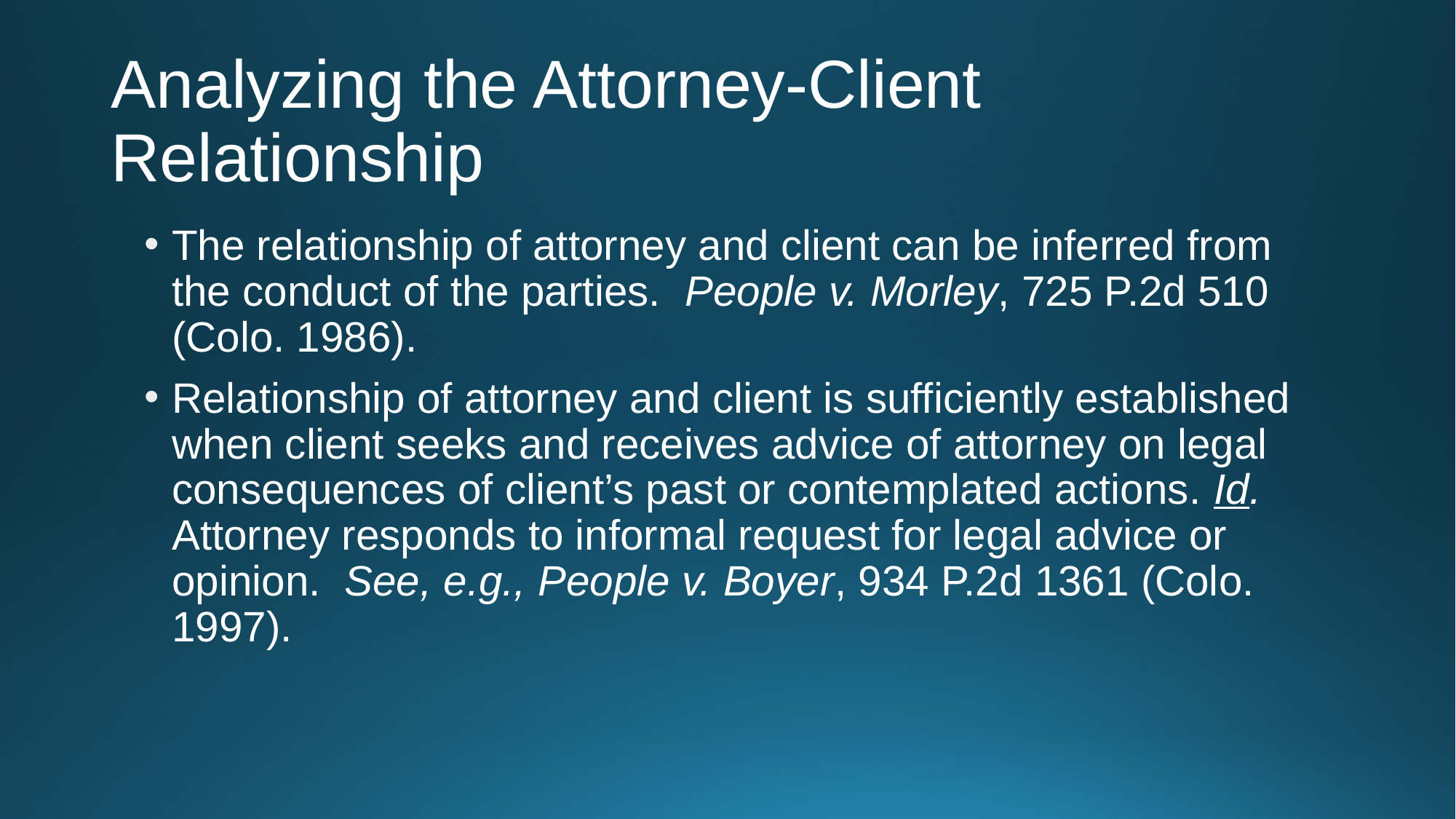

# Analyzing the Attorney-Client Relationship
The relationship of attorney and client can be inferred from the conduct of the parties.  People v. Morley, 725 P.2d 510 (Colo. 1986).
Relationship of attorney and client is sufficiently established when client seeks and receives advice of attorney on legal consequences of client’s past or contemplated actions. Id. Attorney responds to informal request for legal advice or opinion.  See, e.g., People v. Boyer, 934 P.2d 1361 (Colo. 1997).